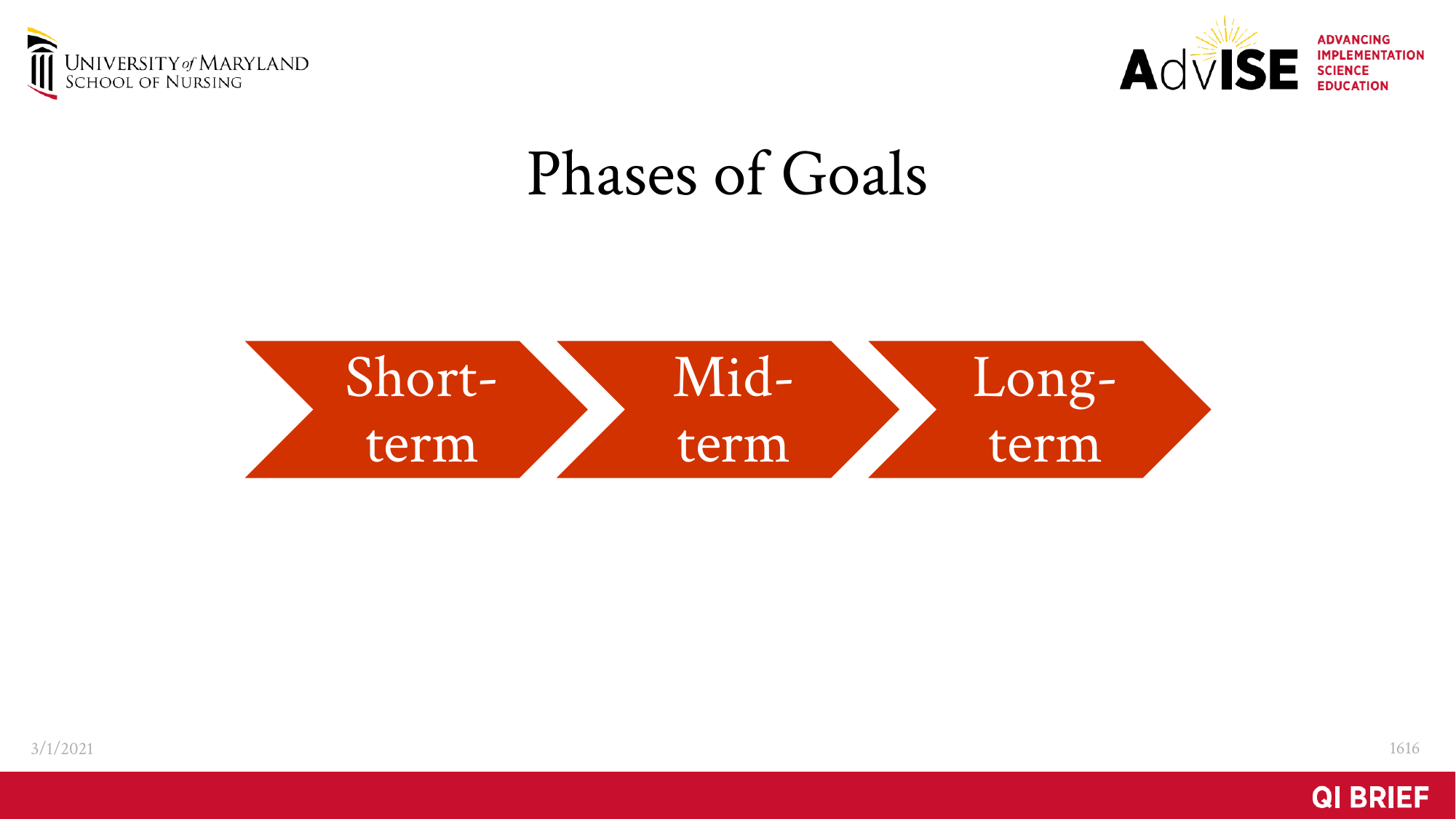

Short-term
Mid-term
Long-term
# Phases of Goals
3/1/2021
16